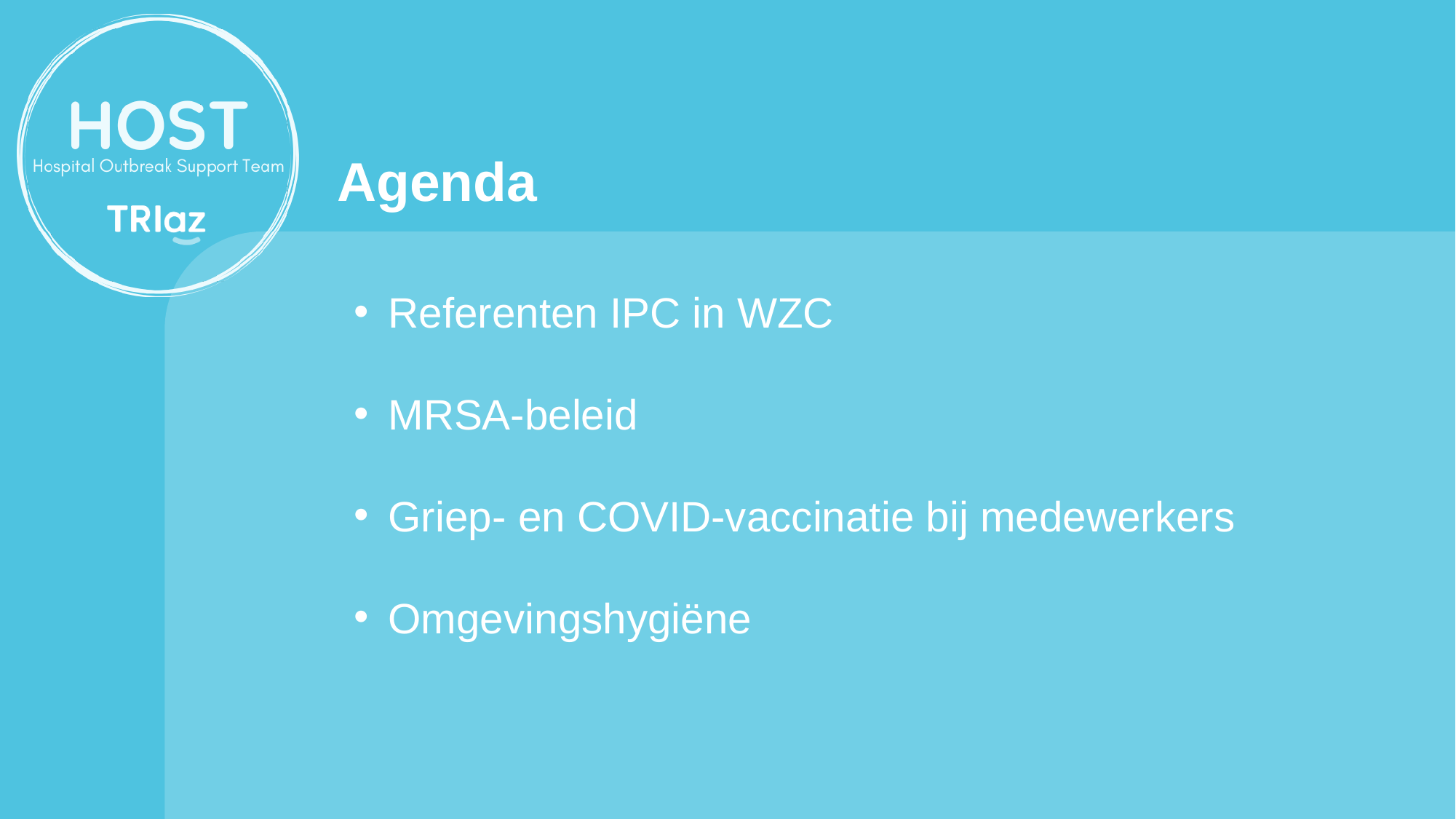

# Agenda
Referenten IPC in WZC

MRSA-beleid

Griep- en COVID-vaccinatie bij medewerkers

Omgevingshygiëne